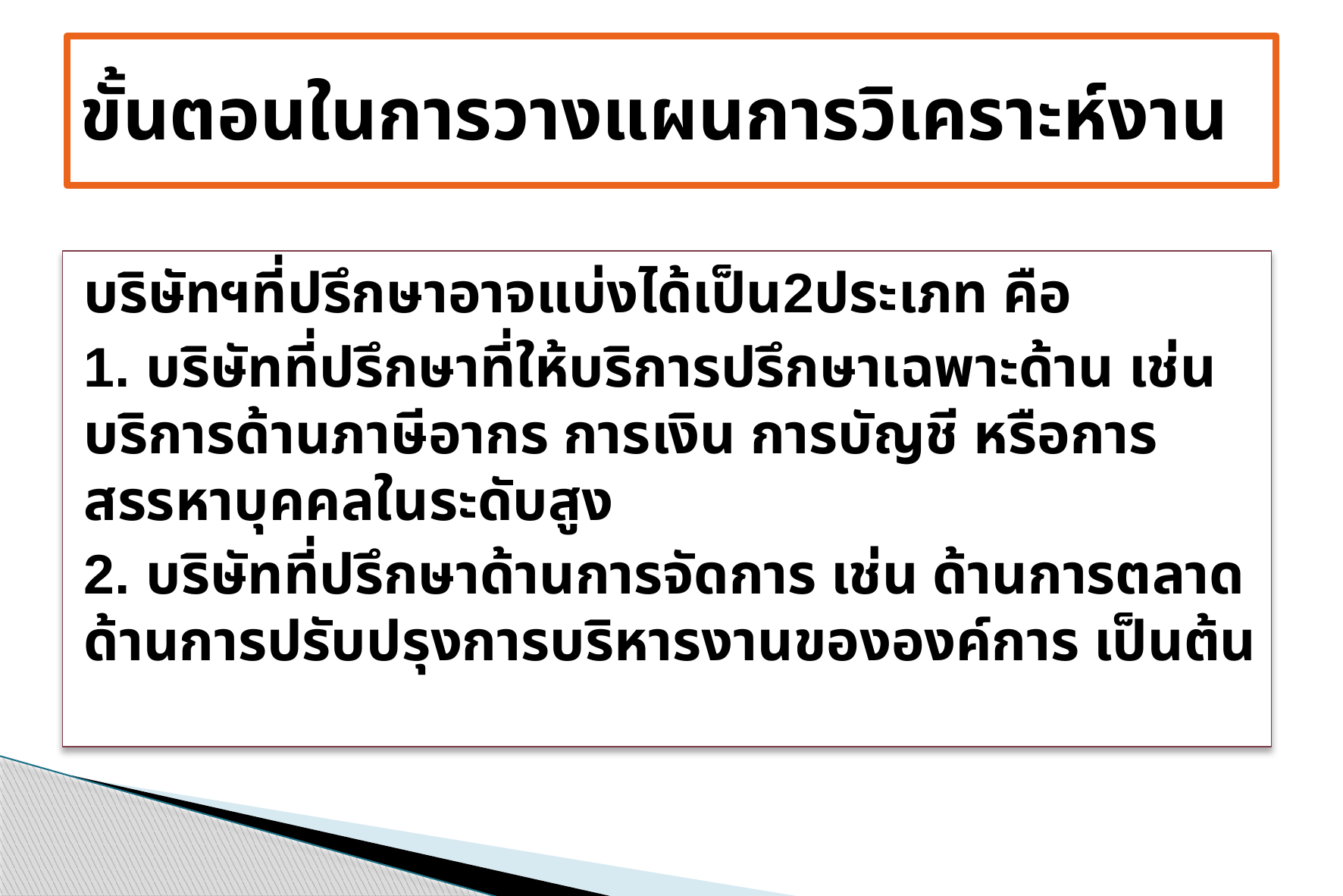

# ขั้นตอนในการวางแผนการวิเคราะห์งาน
บริษัทฯที่ปรึกษาอาจแบ่งได้เป็น2ประเภท คือ
	1. บริษัทที่ปรึกษาที่ให้บริการปรึกษาเฉพาะด้าน เช่น บริการด้านภาษีอากร การเงิน การบัญชี หรือการสรรหาบุคคลในระดับสูง
	2. บริษัทที่ปรึกษาด้านการจัดการ เช่น ด้านการตลาด ด้านการปรับปรุงการบริหารงานขององค์การ เป็นต้น